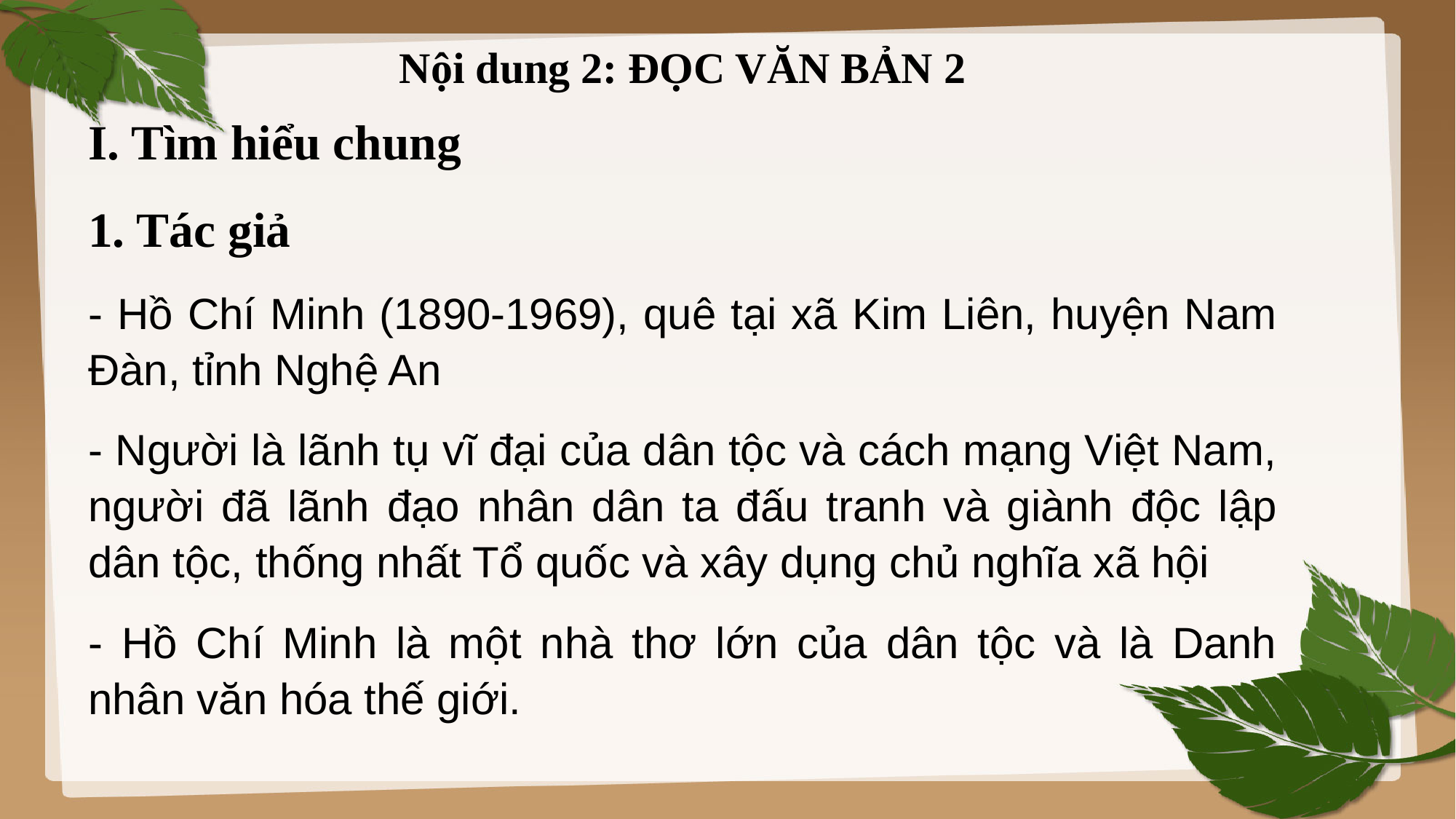

Nội dung 2: ĐỌC VĂN BẢN 2
I. Tìm hiểu chung
1. Tác giả
- Hồ Chí Minh (1890-1969), quê tại xã Kim Liên, huyện Nam Đàn, tỉnh Nghệ An
- Người là lãnh tụ vĩ đại của dân tộc và cách mạng Việt Nam, người đã lãnh đạo nhân dân ta đấu tranh và giành độc lập dân tộc, thống nhất Tổ quốc và xây dụng chủ nghĩa xã hội
- Hồ Chí Minh là một nhà thơ lớn của dân tộc và là Danh nhân văn hóa thế giới.